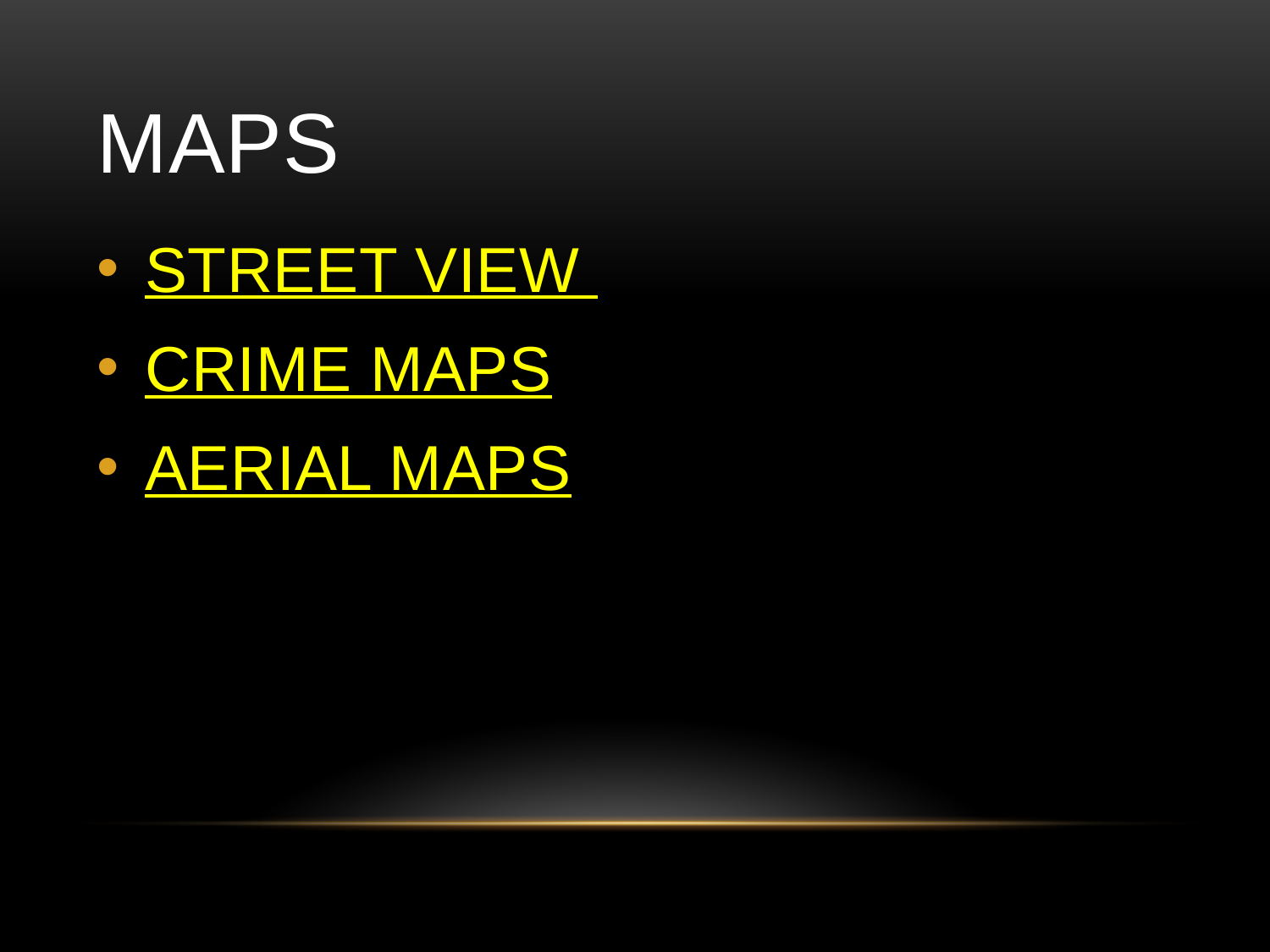

# MAPS
STREET VIEW
CRIME MAPS
AERIAL MAPS